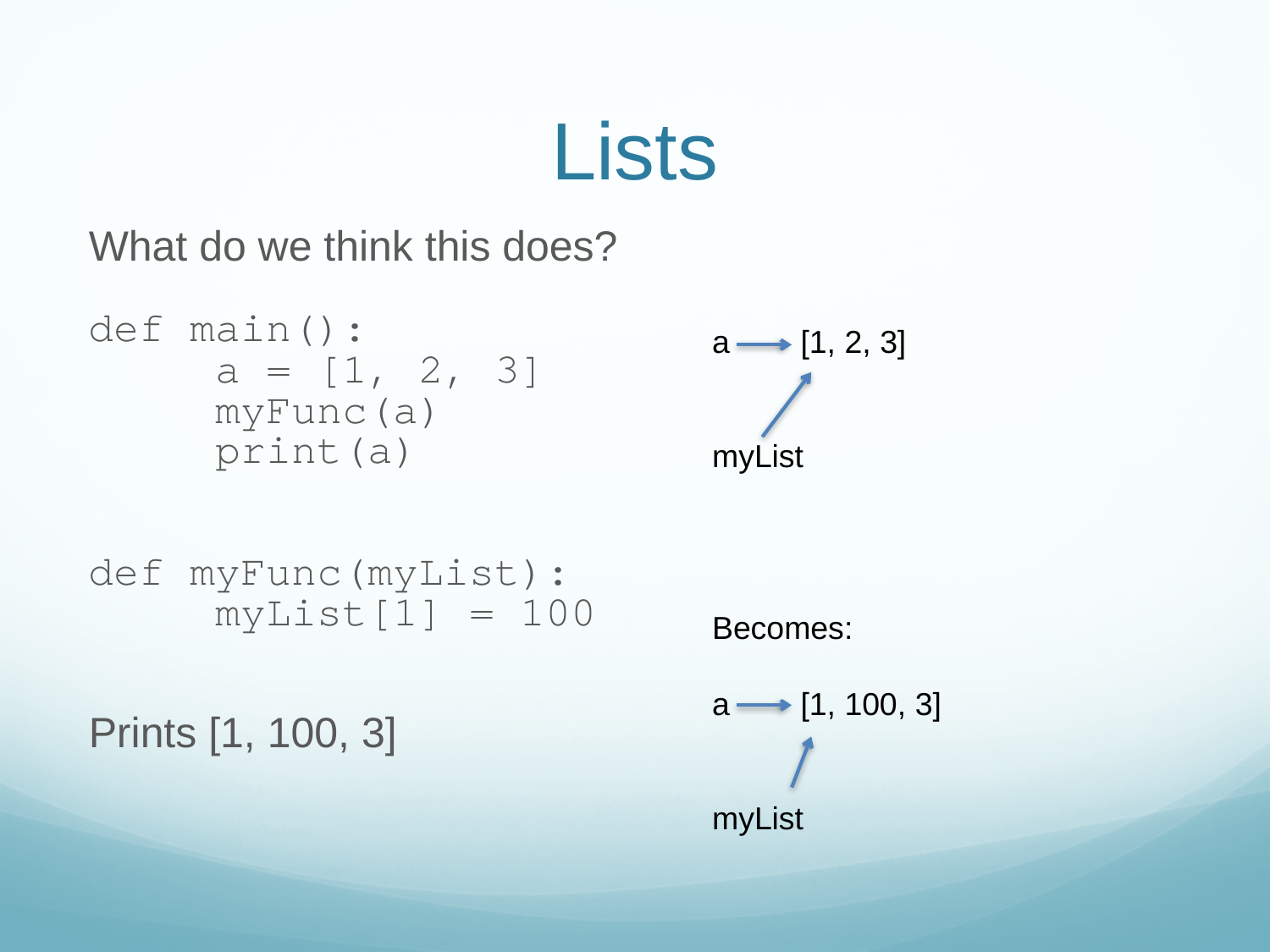

Lists
What do we think this does?

def main():
	a = [1, 2, 3]
	myFunc(a)
	print(a)

def myFunc(myList):
	myList[1] = 100

Prints [1, 100, 3]

a        [1, 2, 3]

myList
Becomes:

a        [1, 100, 3]

myList